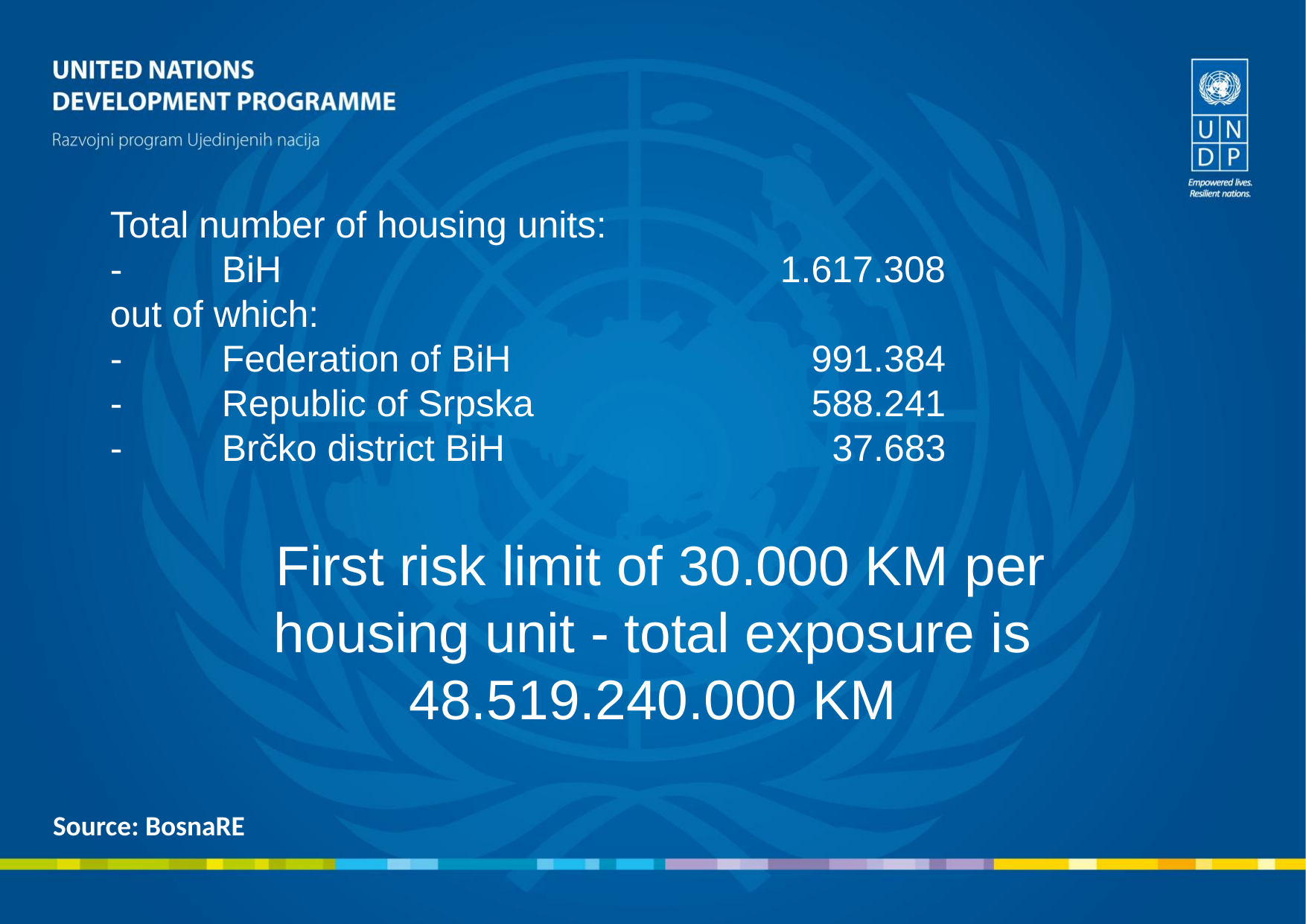

# Total number of housing units: -	BiH                        			1.617.308 out of which: -	Federation of BiH      		   991.384 -	Republic of Srpska 			   588.241 -	Brčko district BiH    			     37.683
 First risk limit of 30.000 KM per housing unit - total exposure is
48.519.240.000 KM

Source: BosnaRE